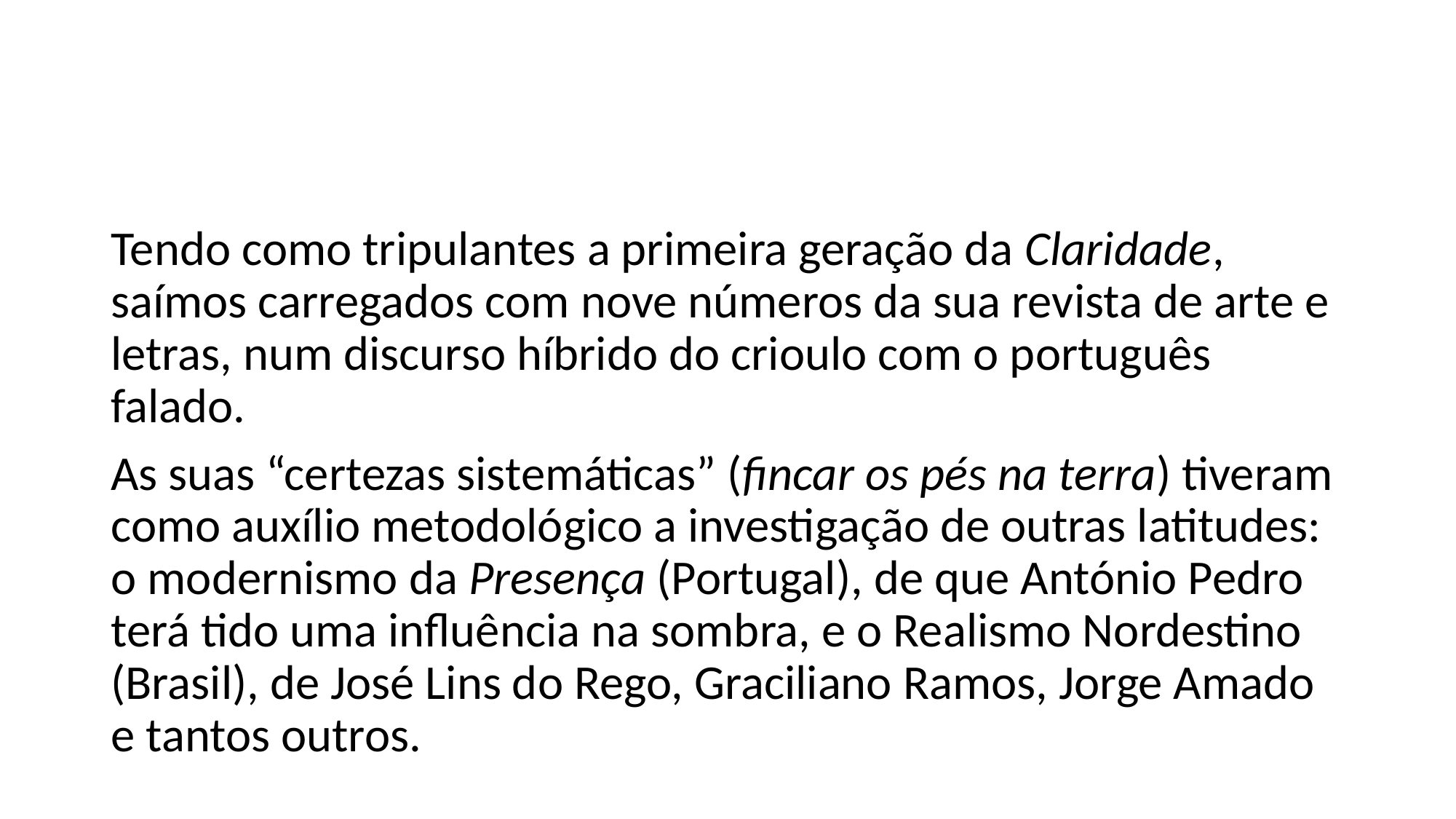

#
Tendo como tripulantes a primeira geração da Claridade, saímos carregados com nove números da sua revista de arte e letras, num discurso híbrido do crioulo com o português falado.
As suas “certezas sistemáticas” (fincar os pés na terra) tiveram como auxílio metodológico a investigação de outras latitudes: o modernismo da Presença (Portugal), de que António Pedro terá tido uma influência na sombra, e o Realismo Nordestino (Brasil), de José Lins do Rego, Graciliano Ramos, Jorge Amado e tantos outros.